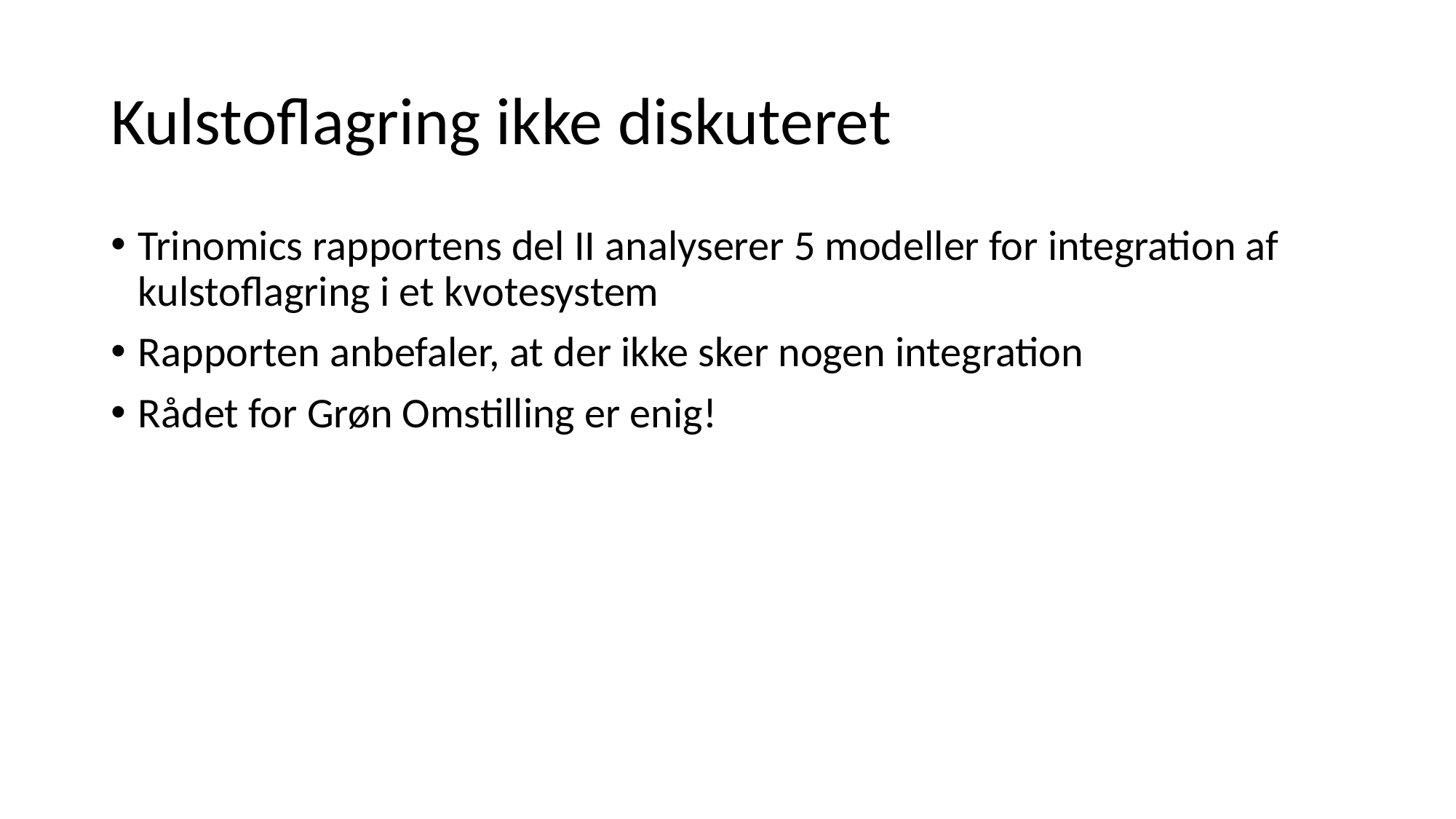

# Kulstoflagring ikke diskuteret
Trinomics rapportens del II analyserer 5 modeller for integration af kulstoflagring i et kvotesystem
Rapporten anbefaler, at der ikke sker nogen integration
Rådet for Grøn Omstilling er enig!